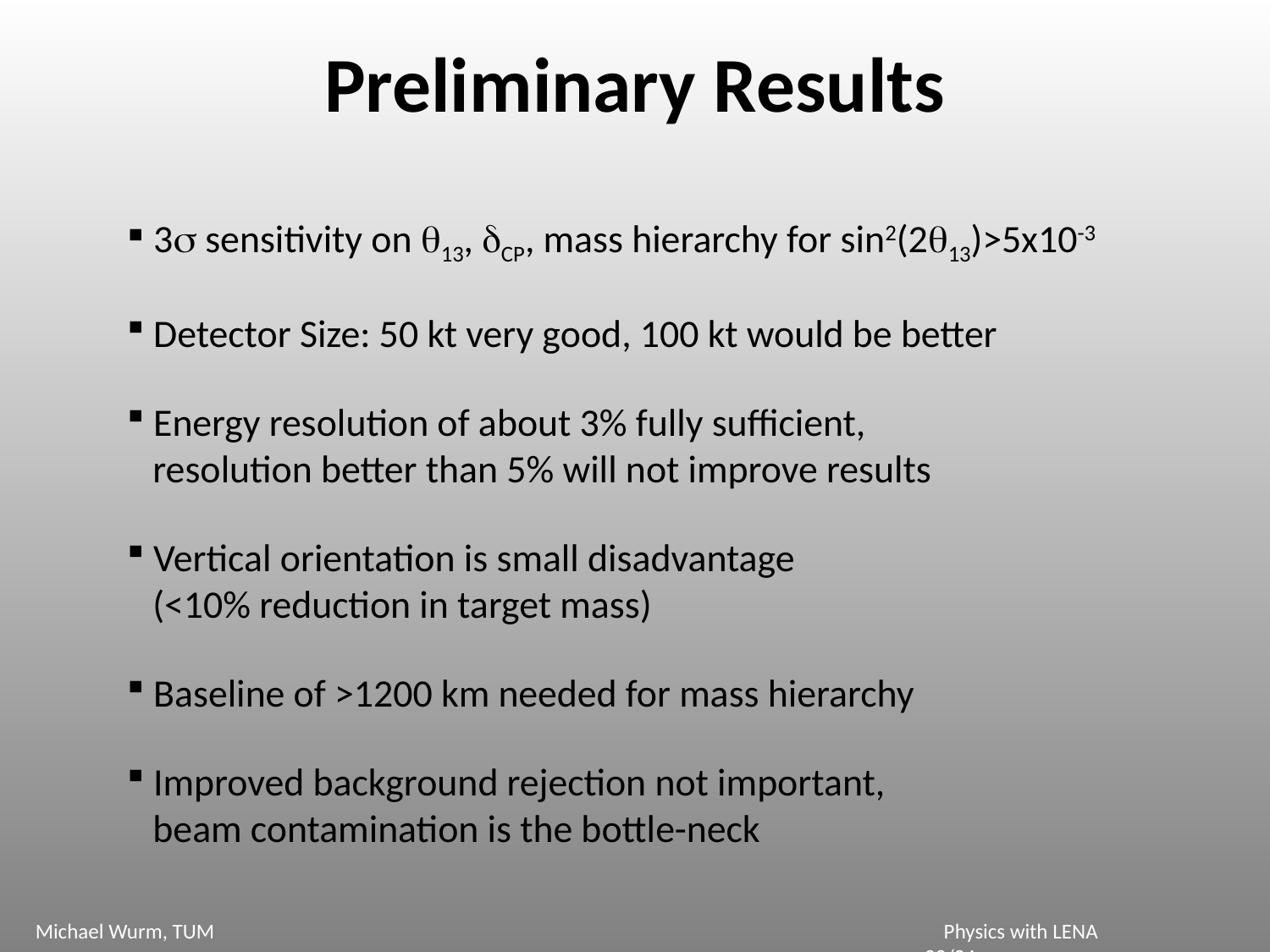

# Preliminary Results
 3σ sensitivity on θ13, δCP, mass hierarchy for sin2(2θ13)>5x10-3
 Detector Size: 50 kt very good, 100 kt would be better
 Energy resolution of about 3% fully sufficient,
   resolution better than 5% will not improve results
 Vertical orientation is small disadvantage
   (<10% reduction in target mass)
 Baseline of >1200 km needed for mass hierarchy
 Improved background rejection not important,
   beam contamination is the bottle-neck
Michael Wurm, TUM						    Physics with LENA								33/24